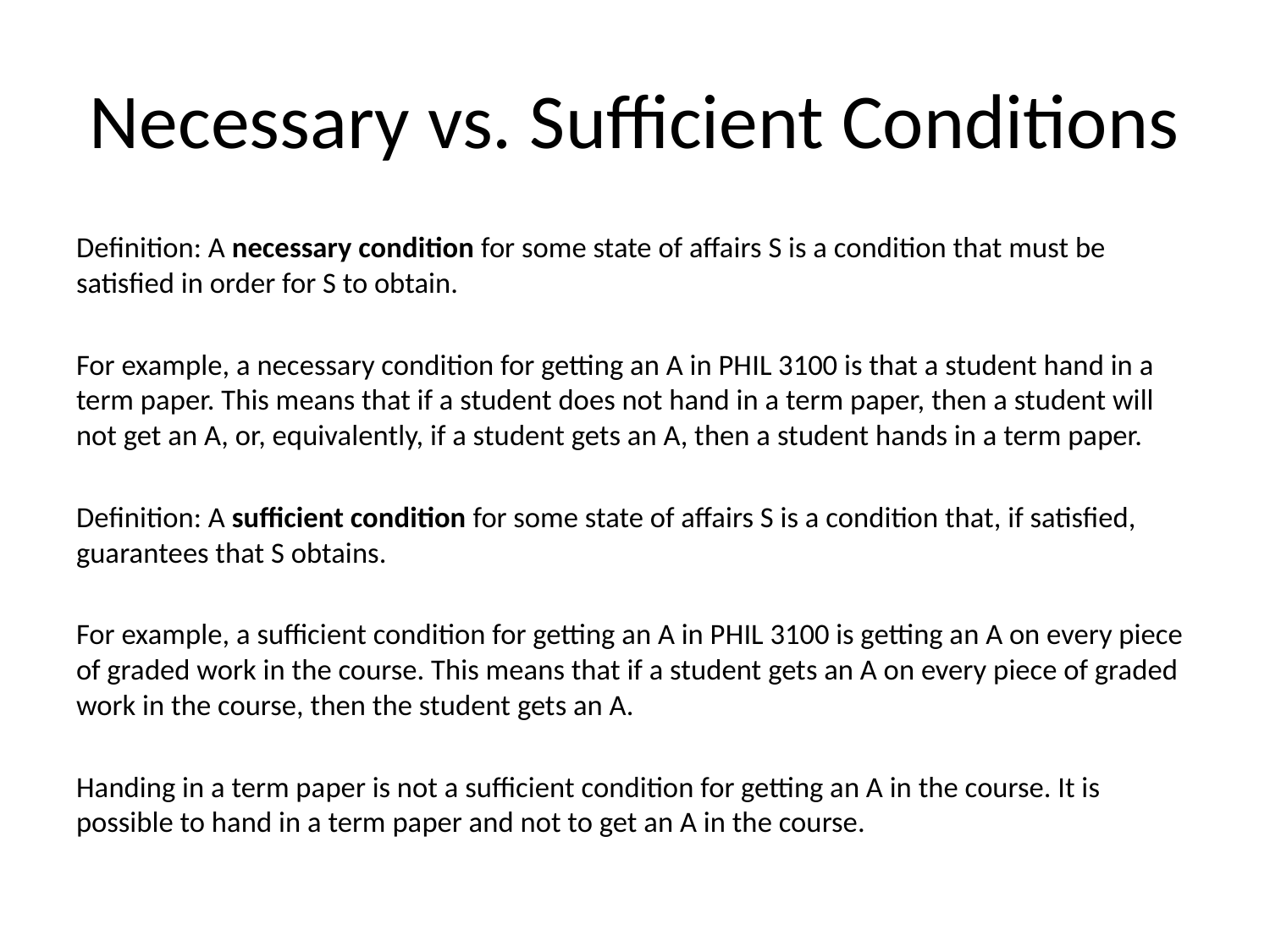

# Necessary vs. Sufficient Conditions
Definition: A necessary condition for some state of affairs S is a condition that must be satisfied in order for S to obtain.

For example, a necessary condition for getting an A in PHIL 3100 is that a student hand in a term paper. This means that if a student does not hand in a term paper, then a student will not get an A, or, equivalently, if a student gets an A, then a student hands in a term paper.

Definition: A sufficient condition for some state of affairs S is a condition that, if satisfied, guarantees that S obtains.

For example, a sufficient condition for getting an A in PHIL 3100 is getting an A on every piece of graded work in the course. This means that if a student gets an A on every piece of graded work in the course, then the student gets an A.

Handing in a term paper is not a sufficient condition for getting an A in the course. It is possible to hand in a term paper and not to get an A in the course.